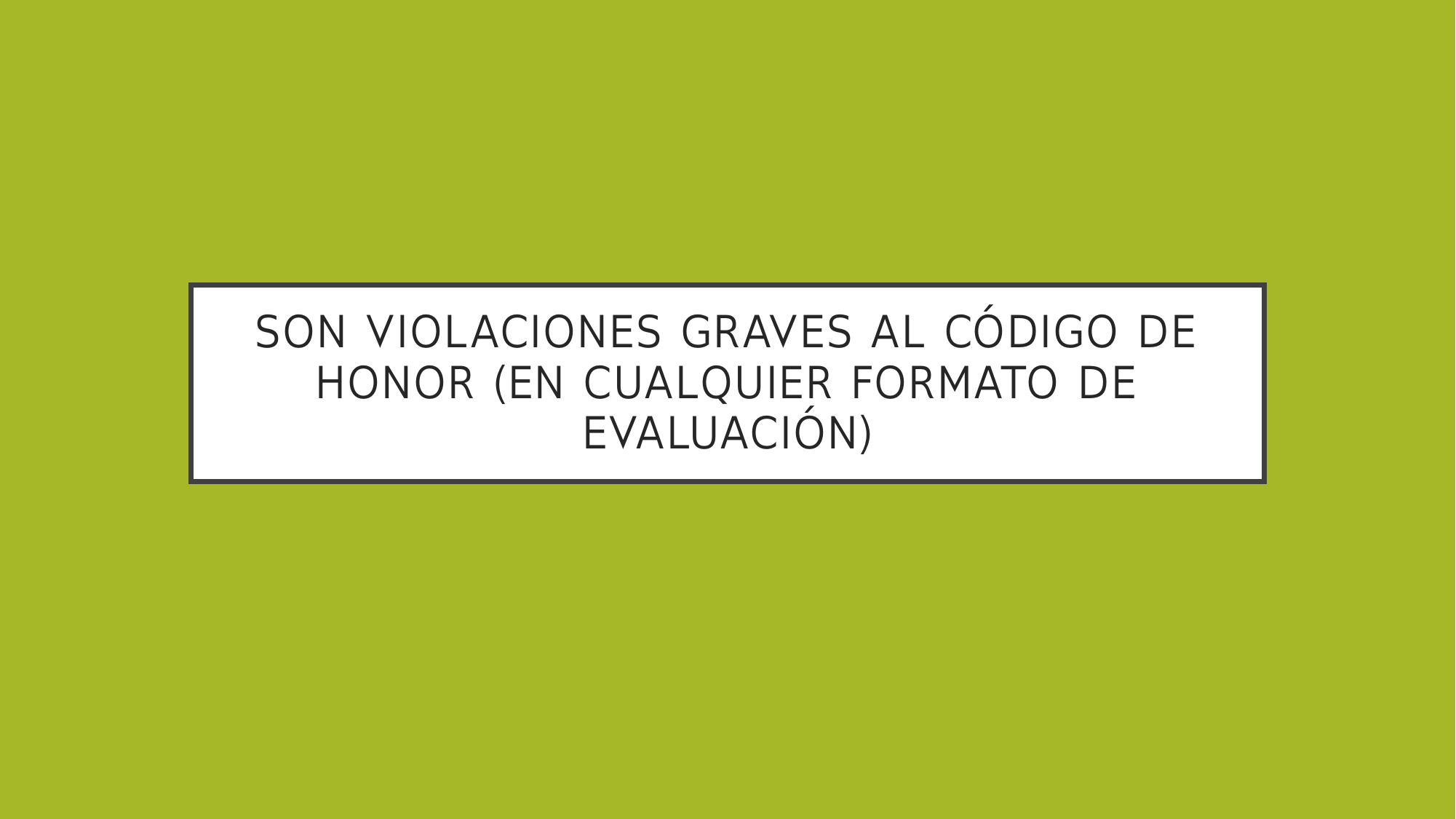

# Son violaciones graves al código de honor (en cualquier formato de evaluación)